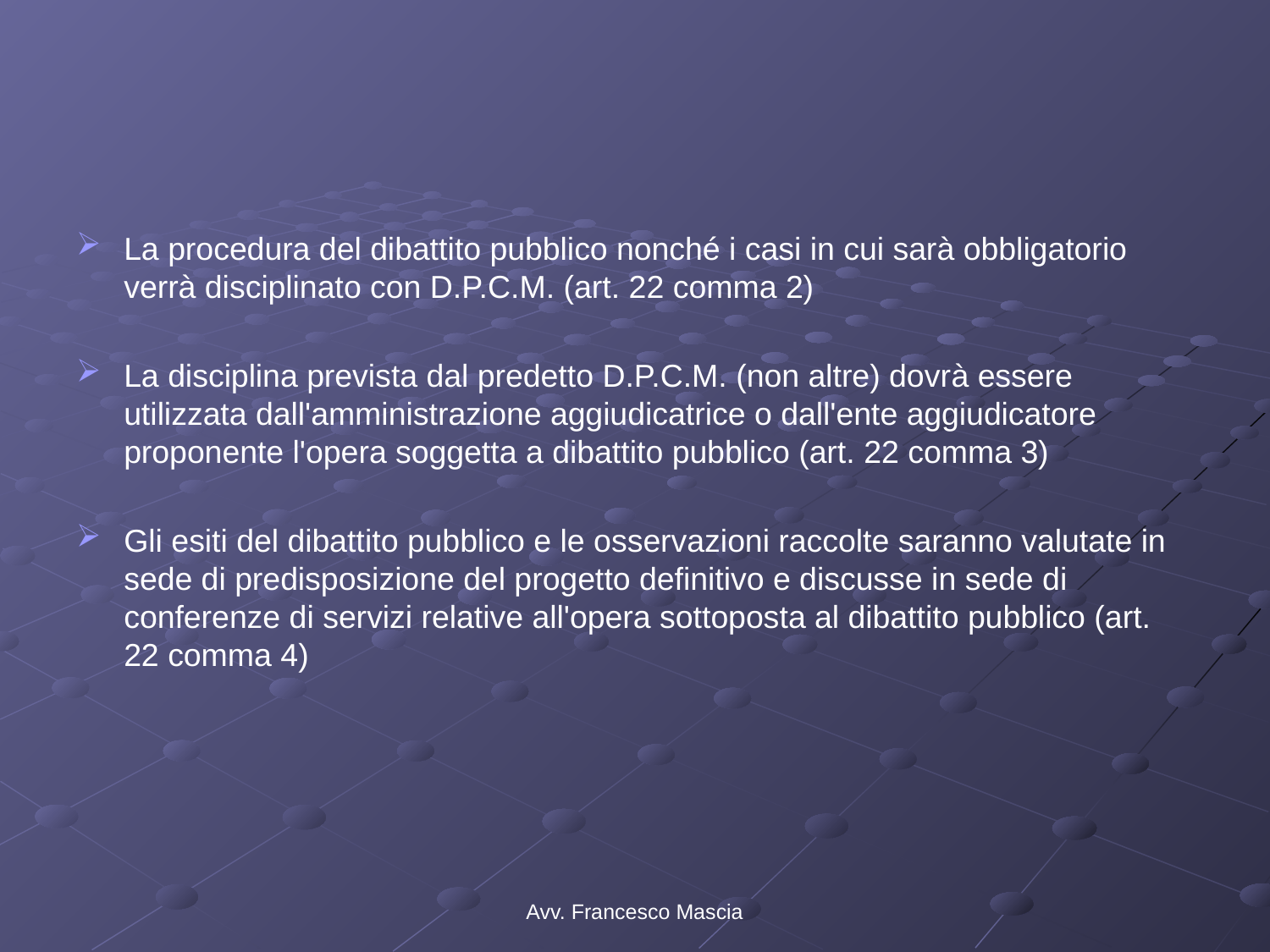

#
La procedura del dibattito pubblico nonché i casi in cui sarà obbligatorio verrà disciplinato con D.P.C.M. (art. 22 comma 2)

La disciplina prevista dal predetto D.P.C.M. (non altre) dovrà essere utilizzata dall'amministrazione aggiudicatrice o dall'ente aggiudicatore proponente l'opera soggetta a dibattito pubblico (art. 22 comma 3)

Gli esiti del dibattito pubblico e le osservazioni raccolte saranno valutate in sede di predisposizione del progetto definitivo e discusse in sede di conferenze di servizi relative all'opera sottoposta al dibattito pubblico (art. 22 comma 4)

Avv. Francesco Mascia